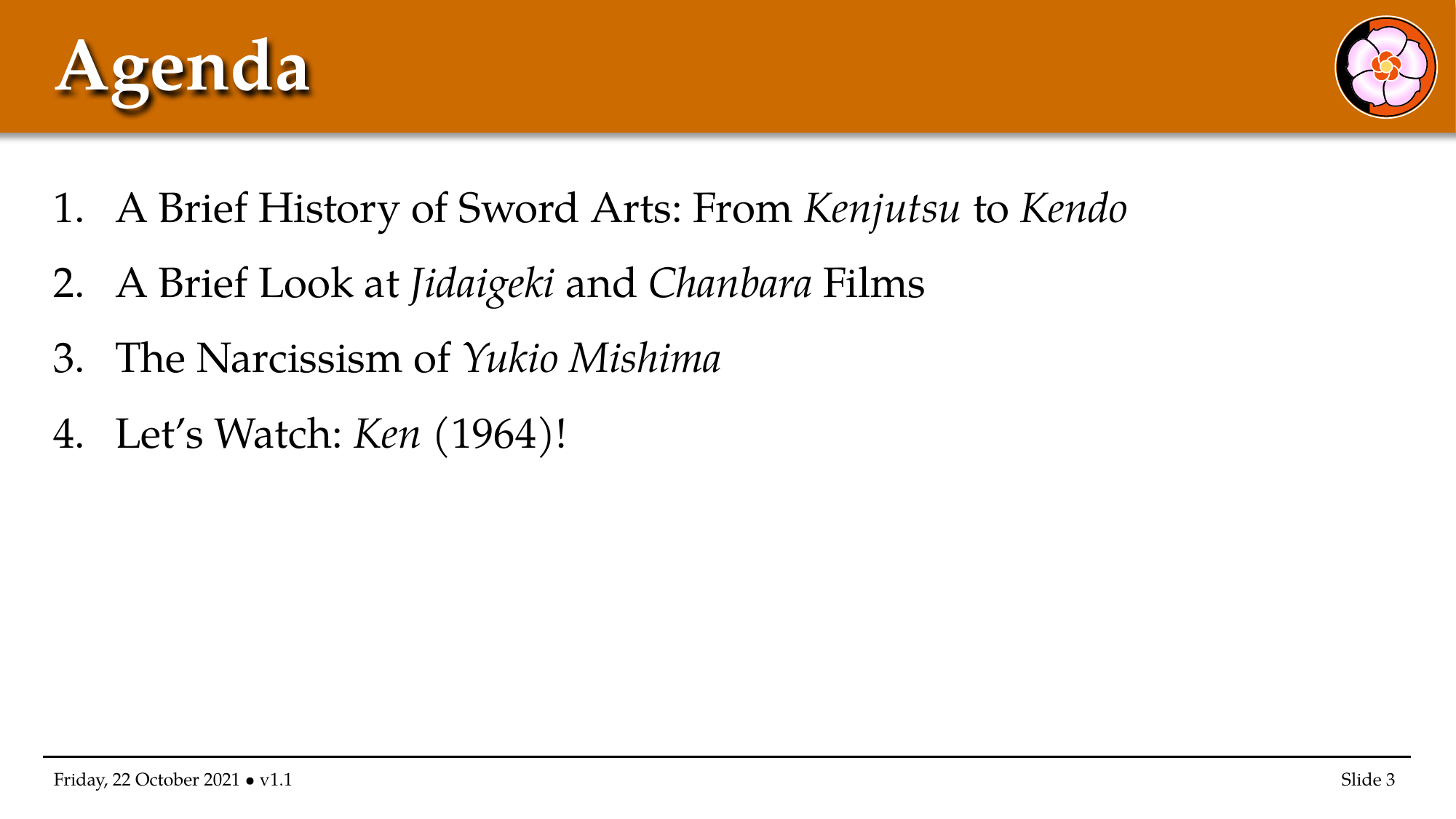

# Agenda
A Brief History of Sword Arts: From Kenjutsu to Kendo
A Brief Look at Jidaigeki and Chanbara Films
The Narcissism of Yukio Mishima
Let’s Watch: Ken (1964)!